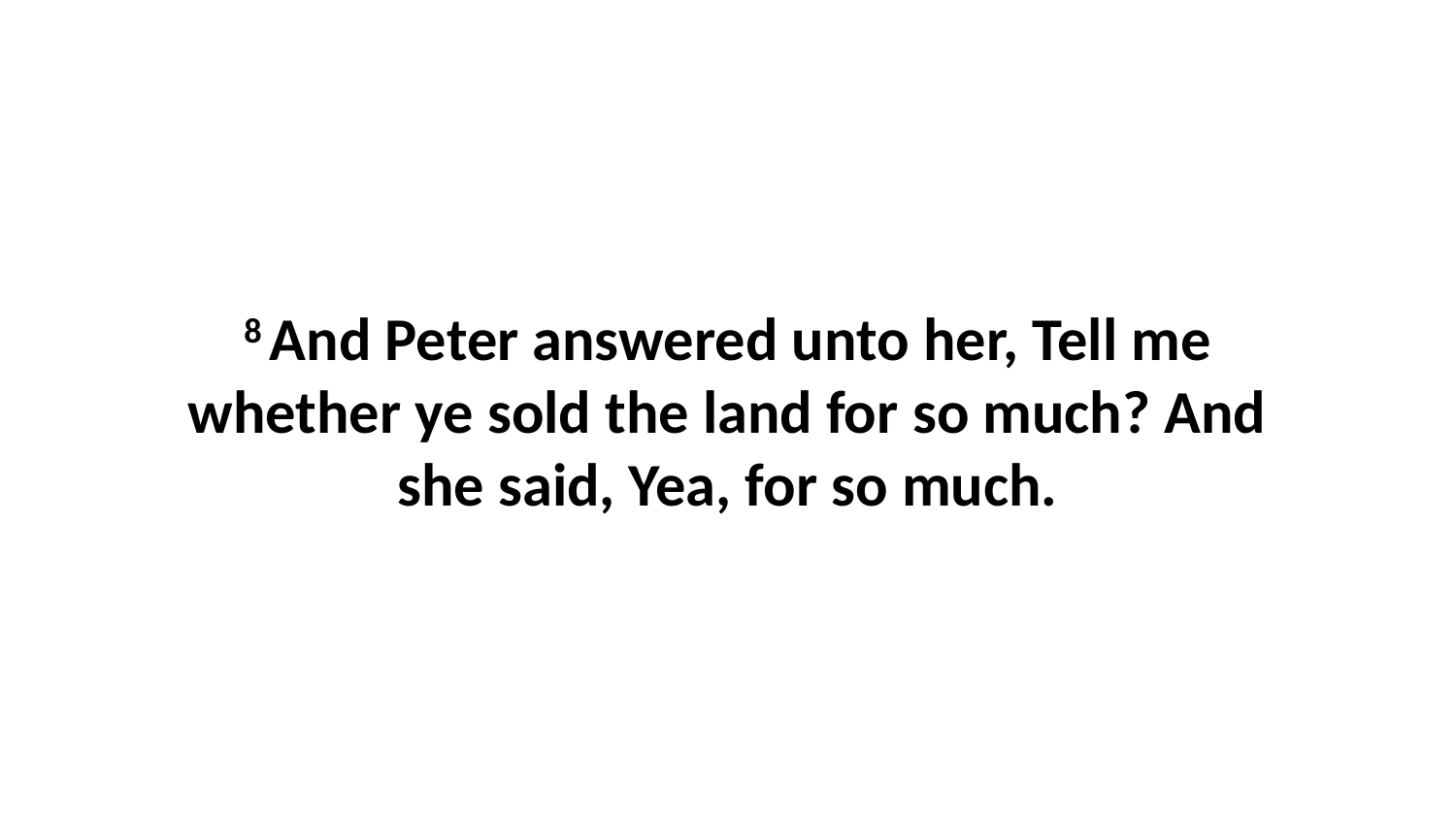

8 And Peter answered unto her, Tell me whether ye sold the land for so much? And she said, Yea, for so much.